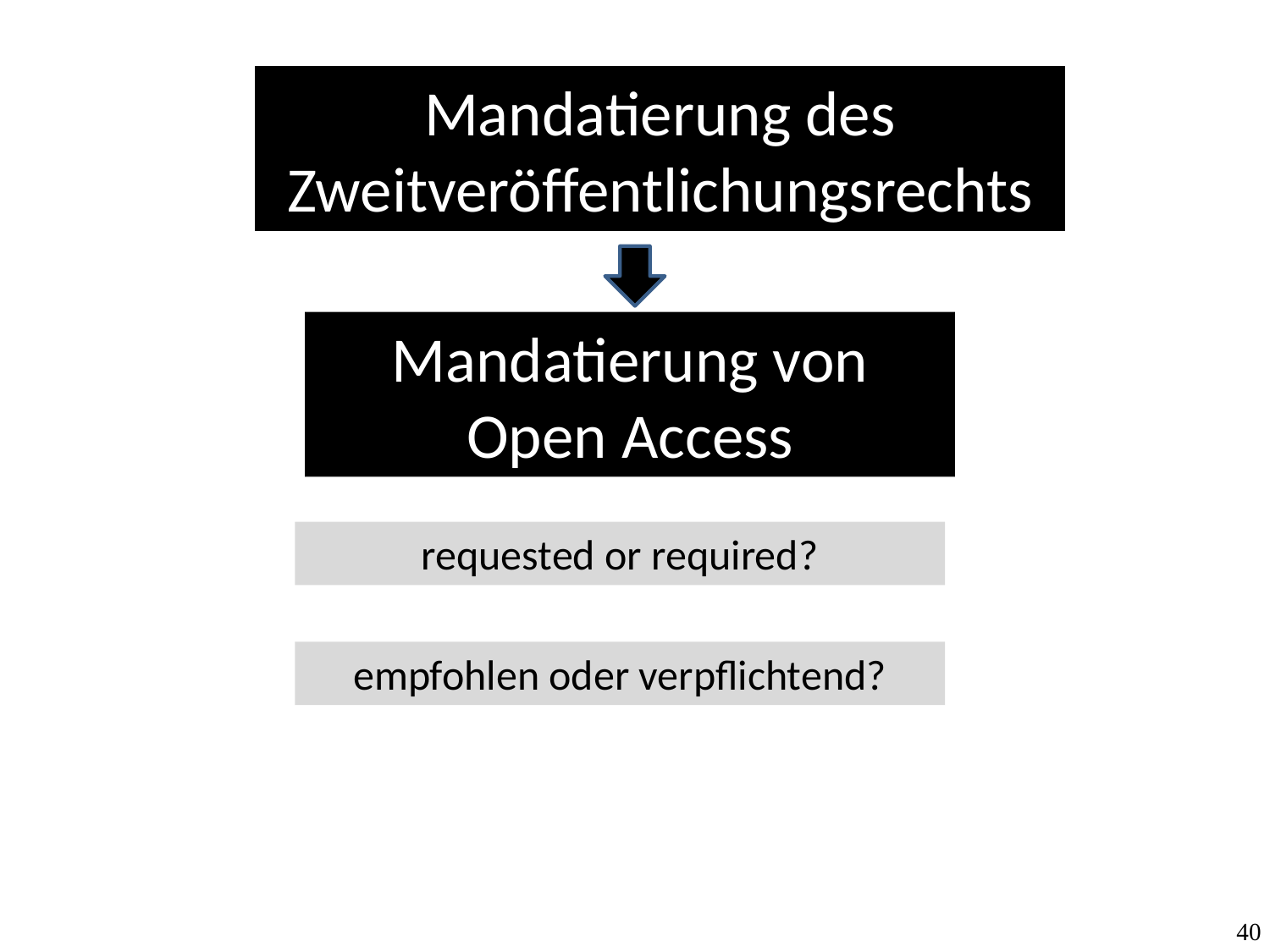

Mandatierung des Zweitveröffentlichungsrechts

Mandatierung von Open Access
requested or required?
empfohlen oder verpflichtend?